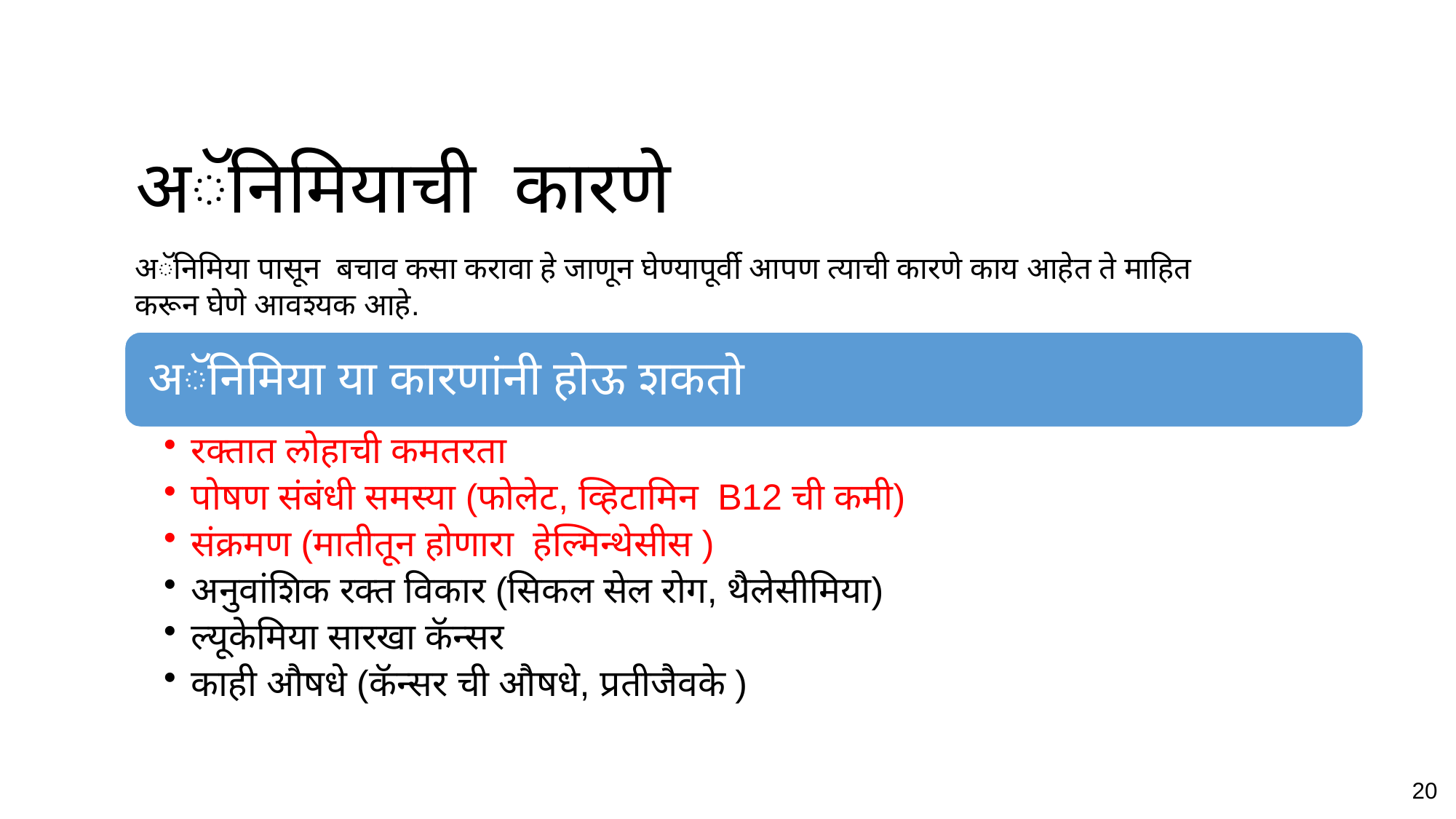

# अॅनिमियाची  कारणे
अॅनिमिया पासून  बचाव कसा करावा हे जाणून घेण्यापूर्वी आपण त्याची कारणे काय आहेत ते माहित करून घेणे आवश्यक आहे.
अॅनिमिया या कारणांनी होऊ शकतो
रक्तात लोहाची कमतरता
पोषण संबंधी समस्या (फोलेट, व्हिटामिन  B12 ची कमी)
संक्रमण (मातीतून होणारा  हेल्मिन्थेसीस )
अनुवांशिक रक्त विकार (सिकल सेल रोग, थैलेसीमिया)
ल्यूकेमिया सारखा कॅन्सर
काही औषधे (कॅन्सर ची औषधे, प्रतीजैवके )
20